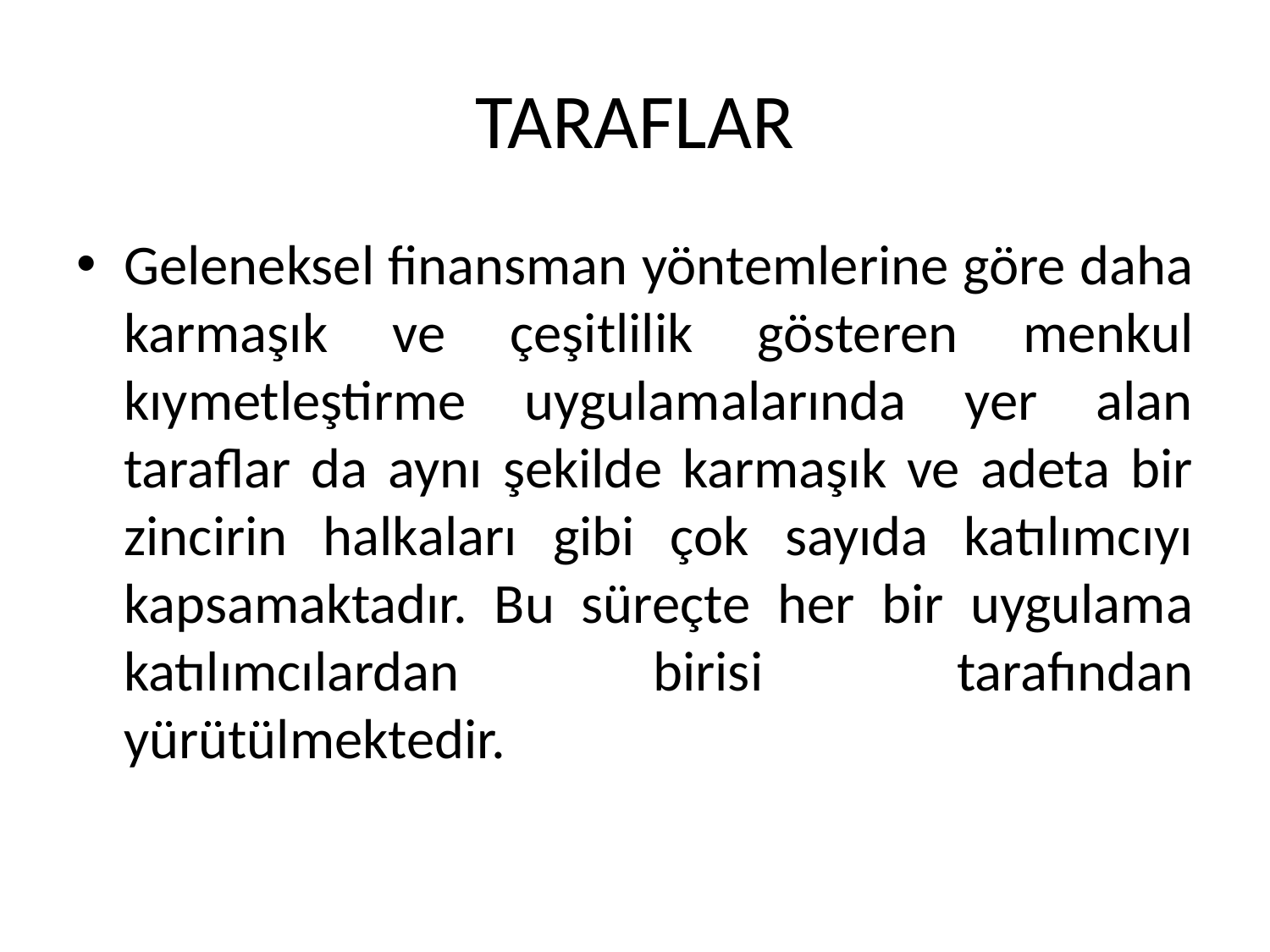

# TARAFLAR
Geleneksel finansman yöntemlerine göre daha karmaşık ve çeşitlilik gösteren menkul kıymetleştirme uygulamalarında yer alan taraflar da aynı şekilde karmaşık ve adeta bir zincirin halkaları gibi çok sayıda katılımcıyı kapsamaktadır. Bu süreçte her bir uygulama katılımcılardan birisi tarafından yürütülmektedir.